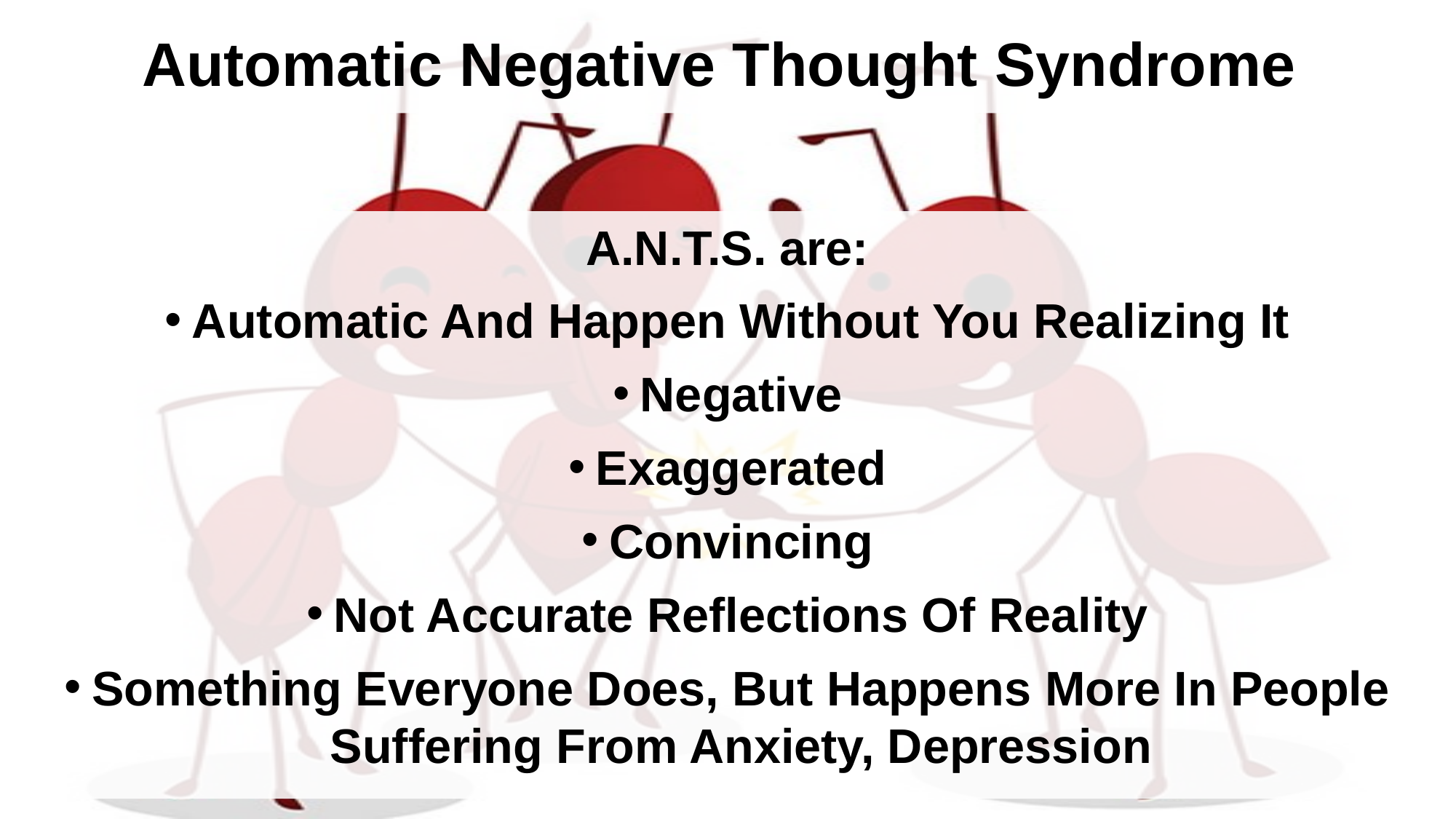

# Automatic Negative Thought Syndrome
A.N.T.S. are:
Automatic And Happen Without You Realizing It
Negative
Exaggerated
Convincing
Not Accurate Reflections Of Reality
Something Everyone Does, But Happens More In People Suffering From Anxiety, Depression